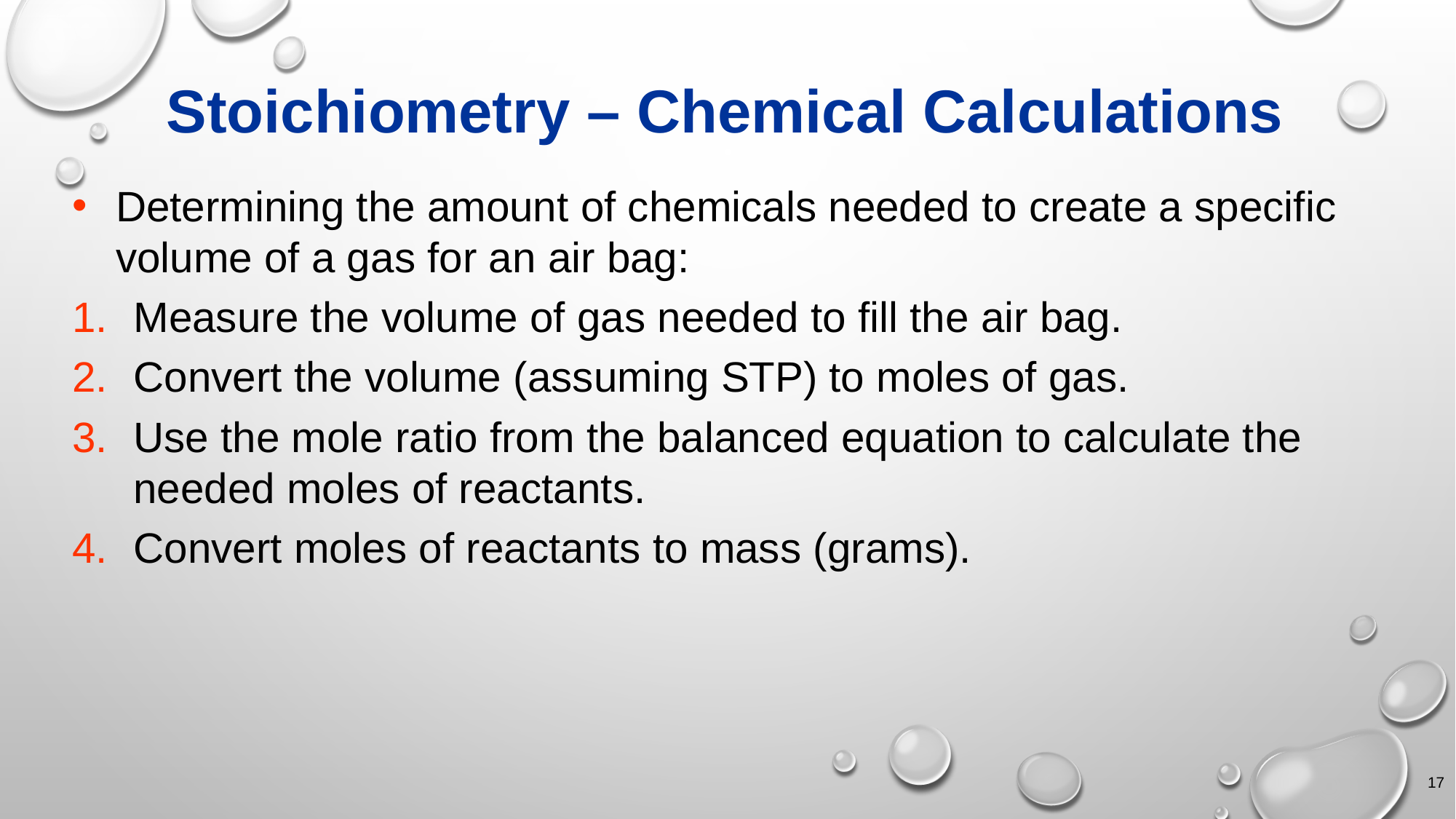

# Stoichiometry – Chemical Calculations
Determining the amount of chemicals needed to create a specific volume of a gas for an air bag:
Measure the volume of gas needed to fill the air bag.
Convert the volume (assuming STP) to moles of gas.
Use the mole ratio from the balanced equation to calculate the needed moles of reactants.
Convert moles of reactants to mass (grams).
17